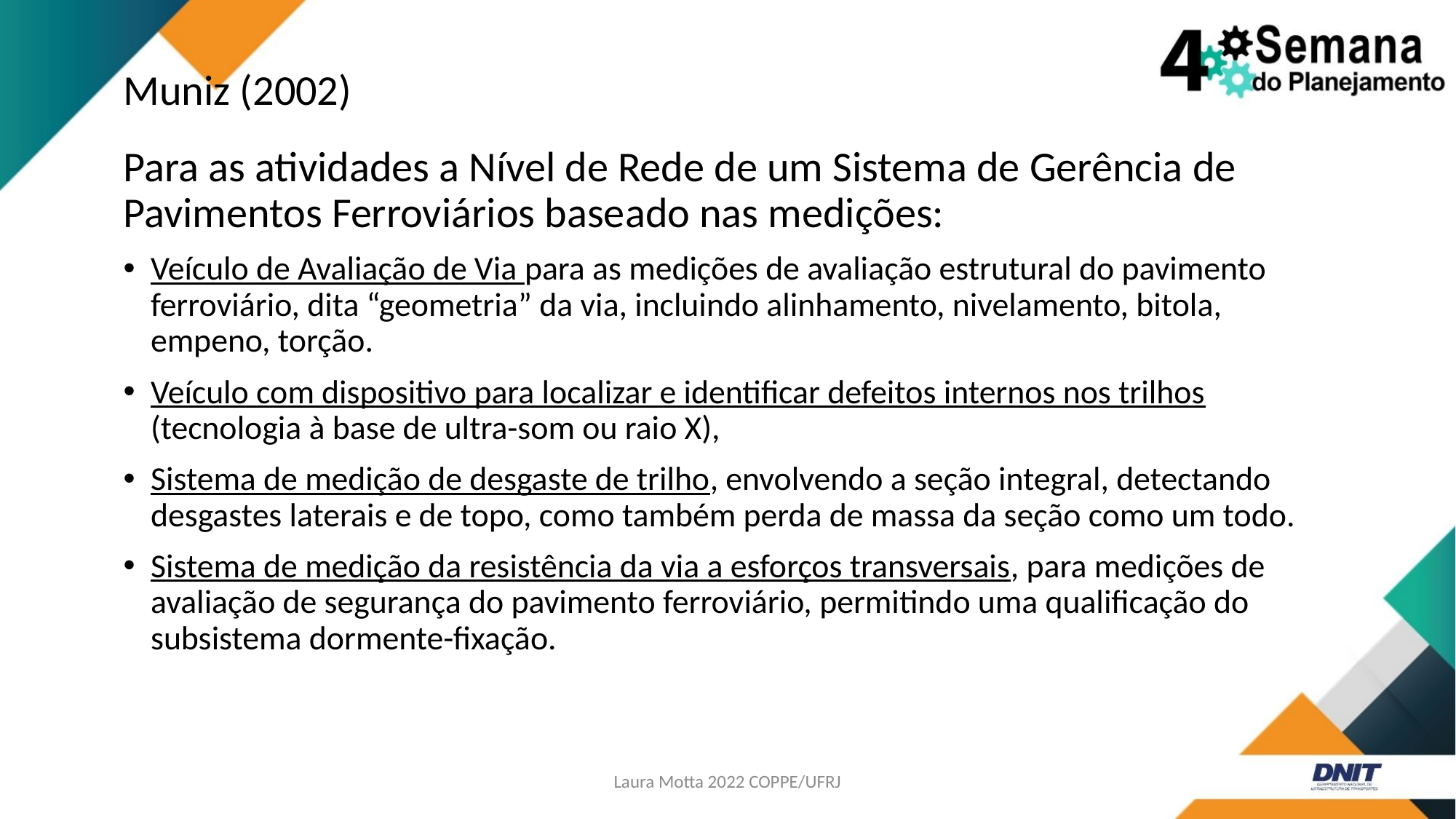

# Muniz (2002)
Para as atividades a Nível de Rede de um Sistema de Gerência de Pavimentos Ferroviários baseado nas medições:
Veículo de Avaliação de Via para as medições de avaliação estrutural do pavimento ferroviário, dita “geometria” da via, incluindo alinhamento, nivelamento, bitola, empeno, torção.
Veículo com dispositivo para localizar e identificar defeitos internos nos trilhos (tecnologia à base de ultra-som ou raio X),
Sistema de medição de desgaste de trilho, envolvendo a seção integral, detectando desgastes laterais e de topo, como também perda de massa da seção como um todo.
Sistema de medição da resistência da via a esforços transversais, para medições de avaliação de segurança do pavimento ferroviário, permitindo uma qualificação do subsistema dormente-fixação.
Laura Motta 2022 COPPE/UFRJ